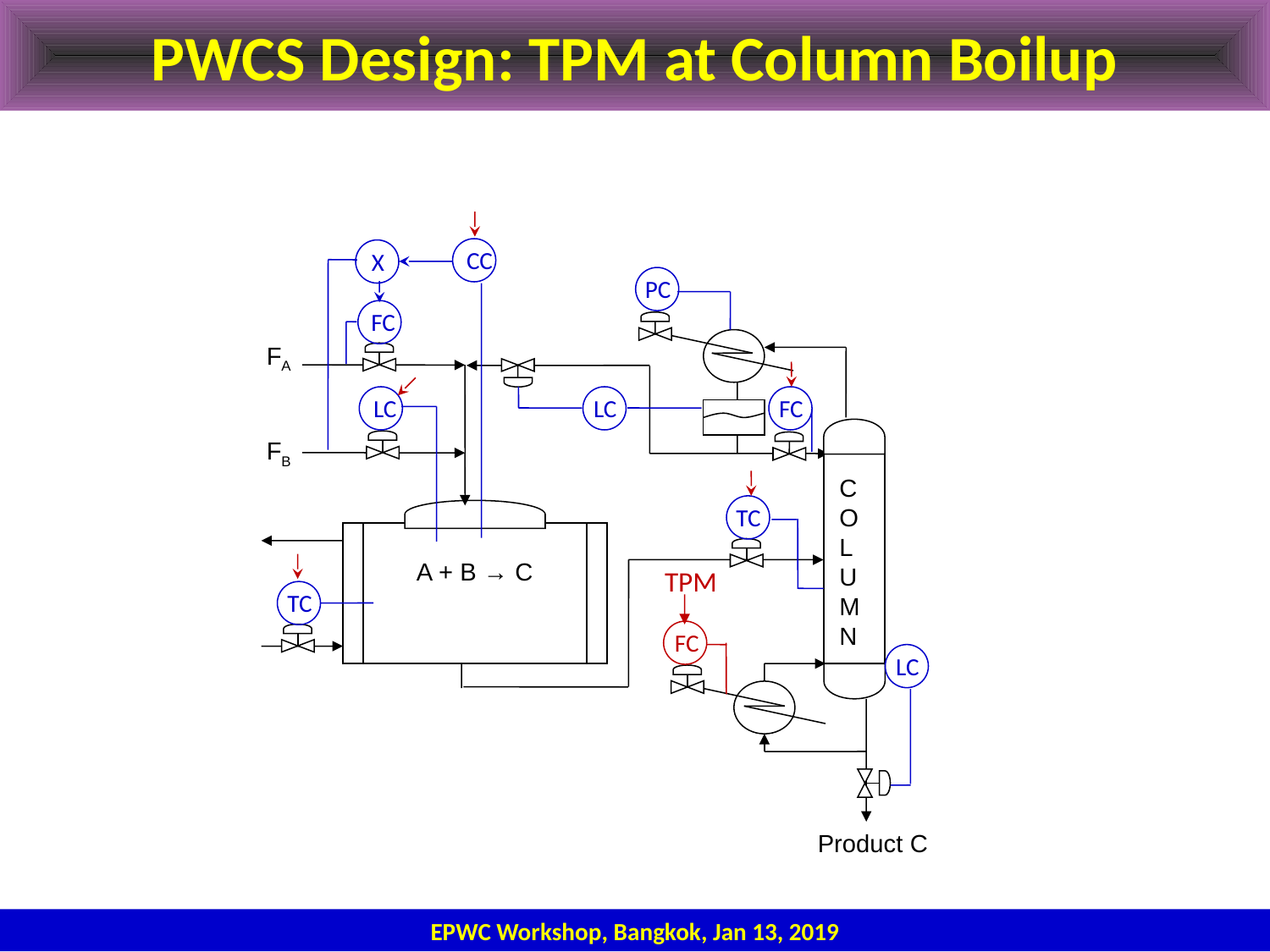

# PWCS Design: TPM at Column Boilup

CC

X

FC

PC

FA

LC

LC

FC

C
O
L
U
M
N

FB

TC

A + B → C

TPM

FC

TC

LC

Product C